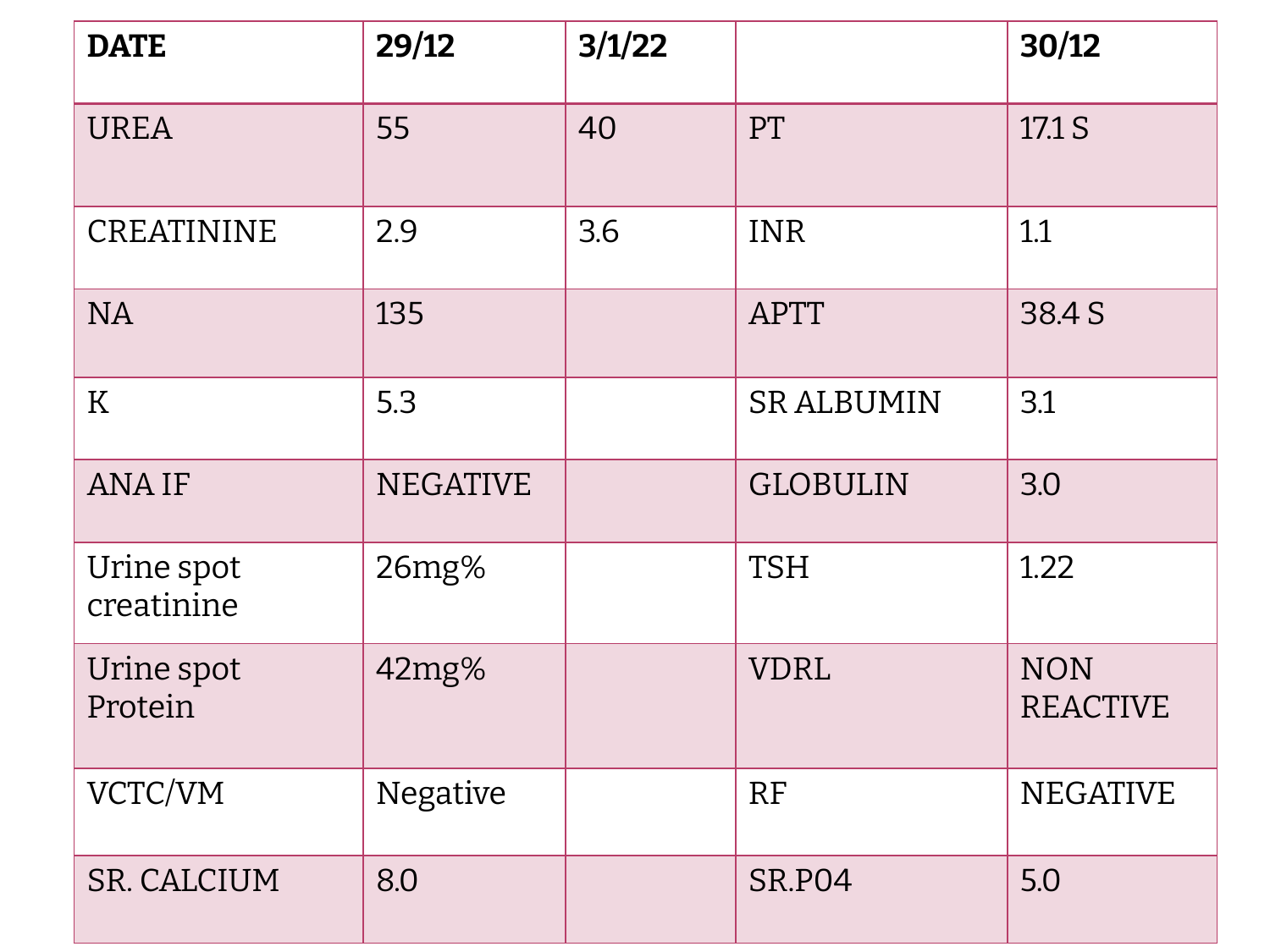

| DATE | 29/12 | 3/1/22 |  | 30/12 |
| --- | --- | --- | --- | --- |
| UREA | 55 | 40 | PT | 17.1 S |
| CREATININE | 2.9 | 3.6 | INR | 1.1 |
| NA | 135 |  | APTT | 38.4 S |
| K | 5.3 |  | SR ALBUMIN | 3.1 |
| ANA IF | NEGATIVE |  | GLOBULIN | 3.0 |
| Urine spot creatinine | 26mg% |  | TSH | 1.22 |
| Urine spot Protein | 42mg% |  | VDRL | NON REACTIVE |
| VCTC/VM | Negative |  | RF | NEGATIVE |
| SR. CALCIUM | 8.0 |  | SR.P04 | 5.0 |